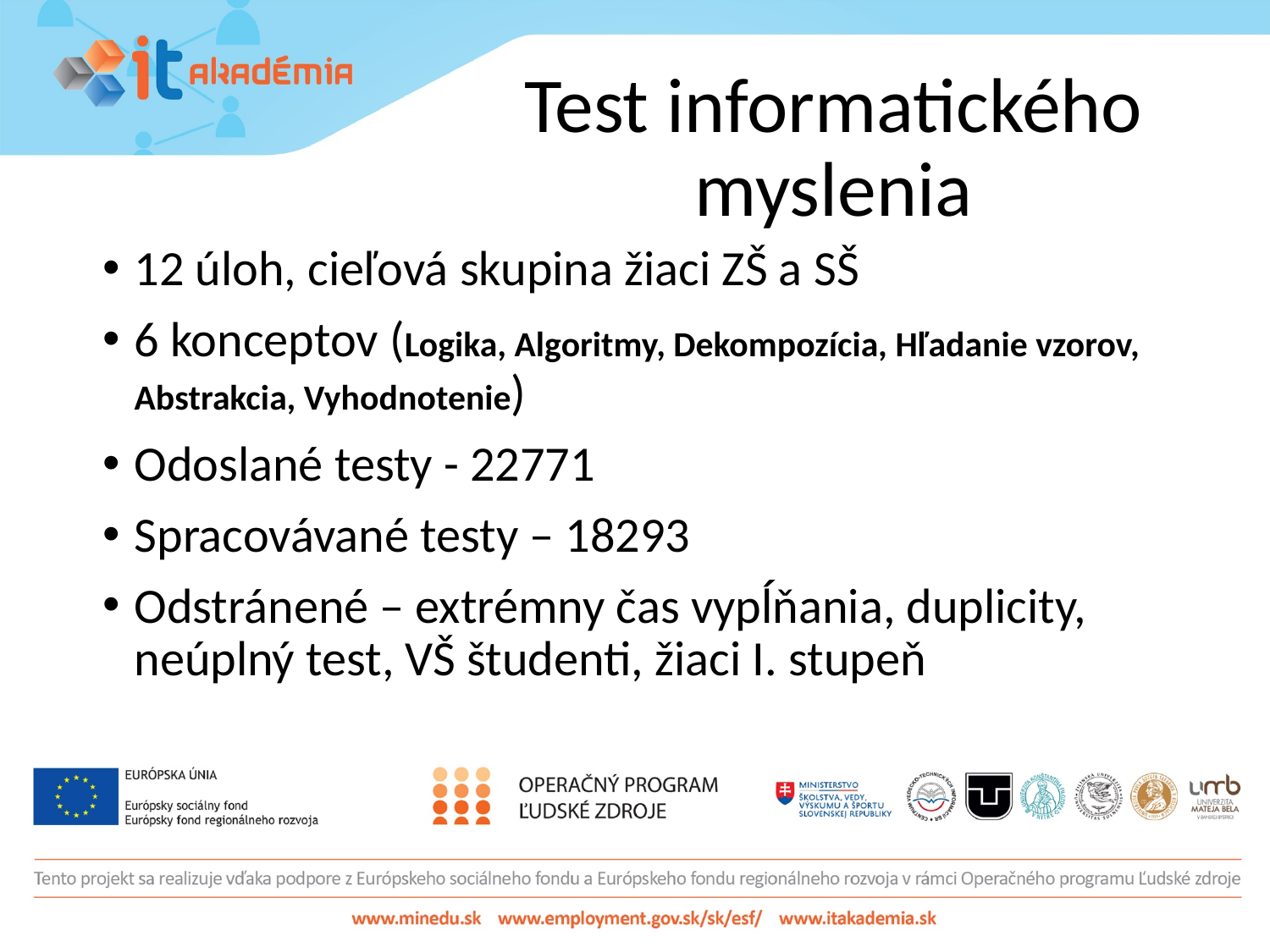

# Test informatického myslenia
12 úloh, cieľová skupina žiaci ZŠ a SŠ
6 konceptov (Logika, Algoritmy, Dekompozícia, Hľadanie vzorov, Abstrakcia, Vyhodnotenie)
Odoslané testy - 22771
Spracovávané testy – 18293
Odstránené – extrémny čas vypĺňania, duplicity, neúplný test, VŠ študenti, žiaci I. stupeň